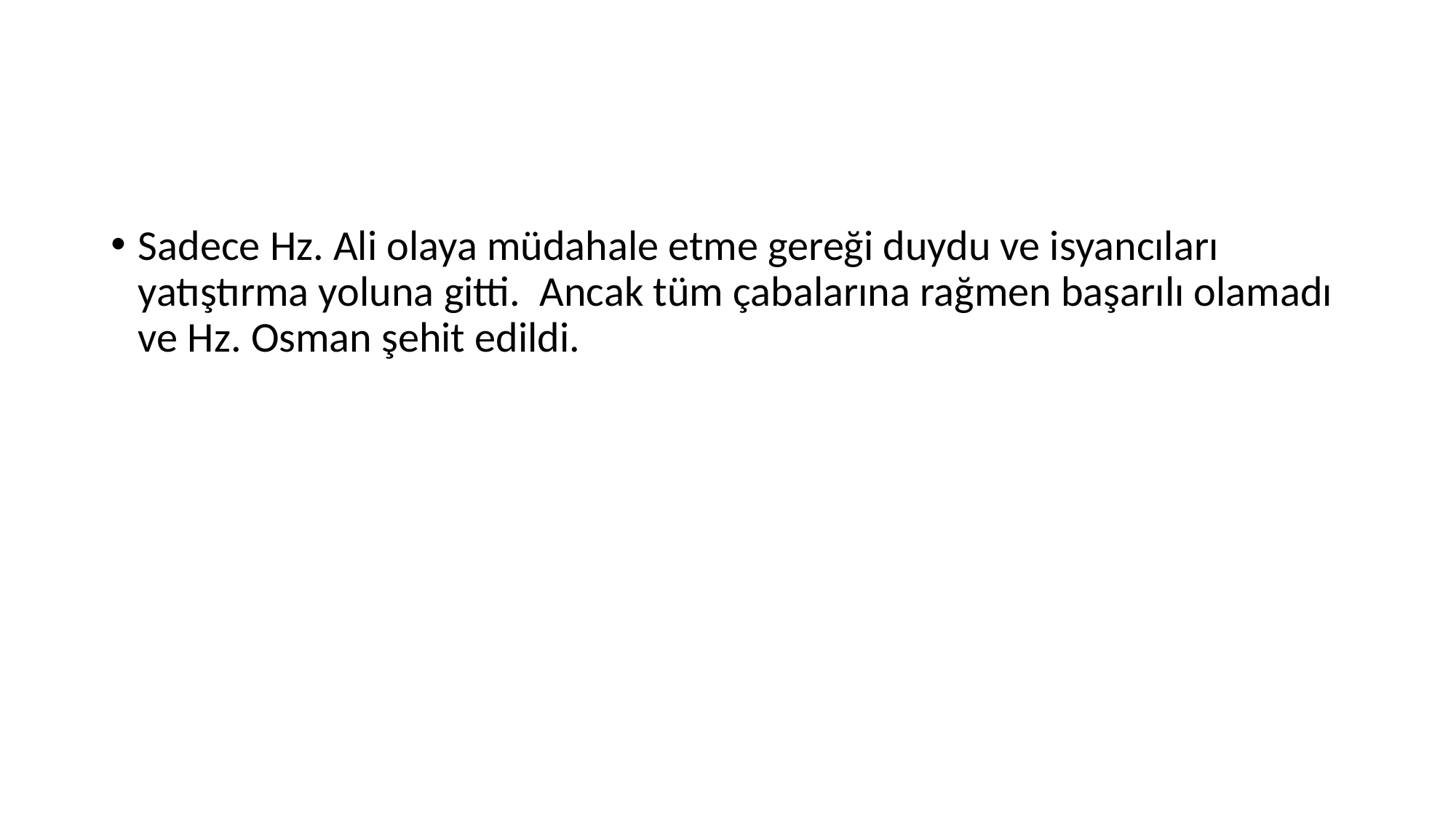

#
Sadece Hz. Ali olaya müdahale etme gereği duydu ve isyancıları yatıştırma yoluna gitti.  Ancak tüm çabalarına rağmen başarılı olamadı ve Hz. Osman şehit edildi.